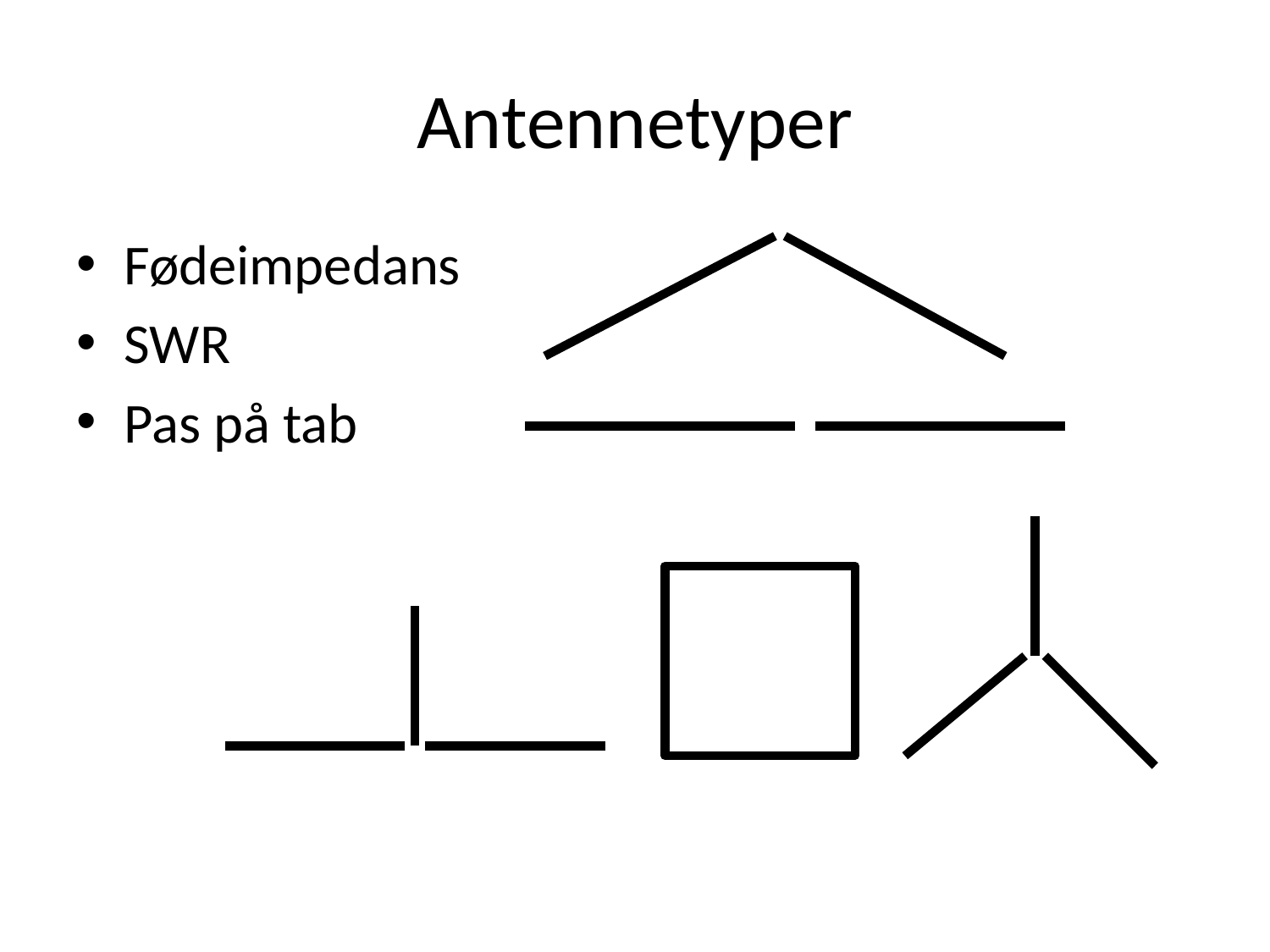

# Antennetyper
Fødeimpedans
SWR
Pas på tab